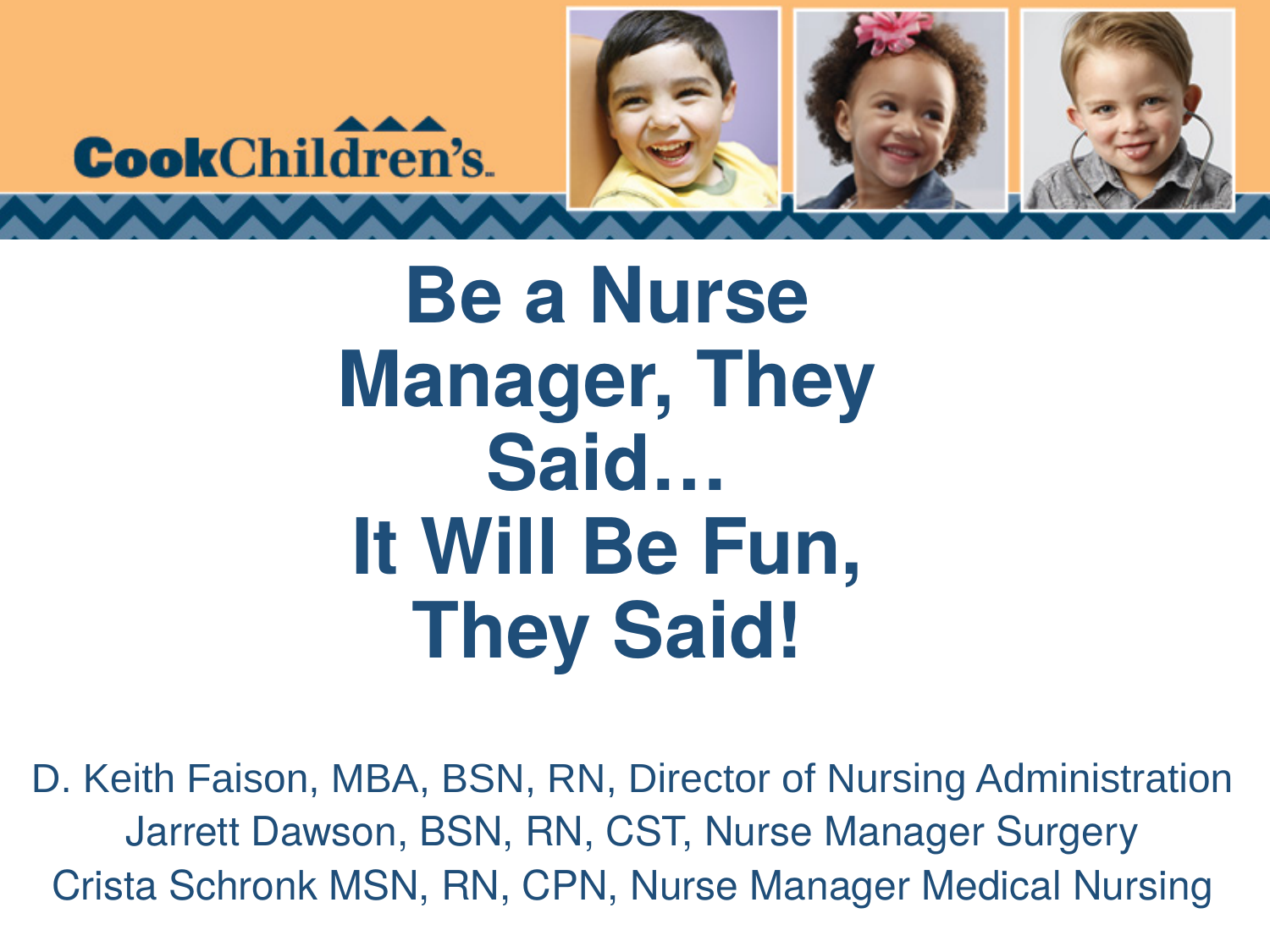

# Be a Nurse Manager, They Said… It Will Be Fun, They Said!
D. Keith Faison, MBA, BSN, RN, Director of Nursing Administration
Jarrett Dawson, BSN, RN, CST, Nurse Manager Surgery
Crista Schronk MSN, RN, CPN, Nurse Manager Medical Nursing